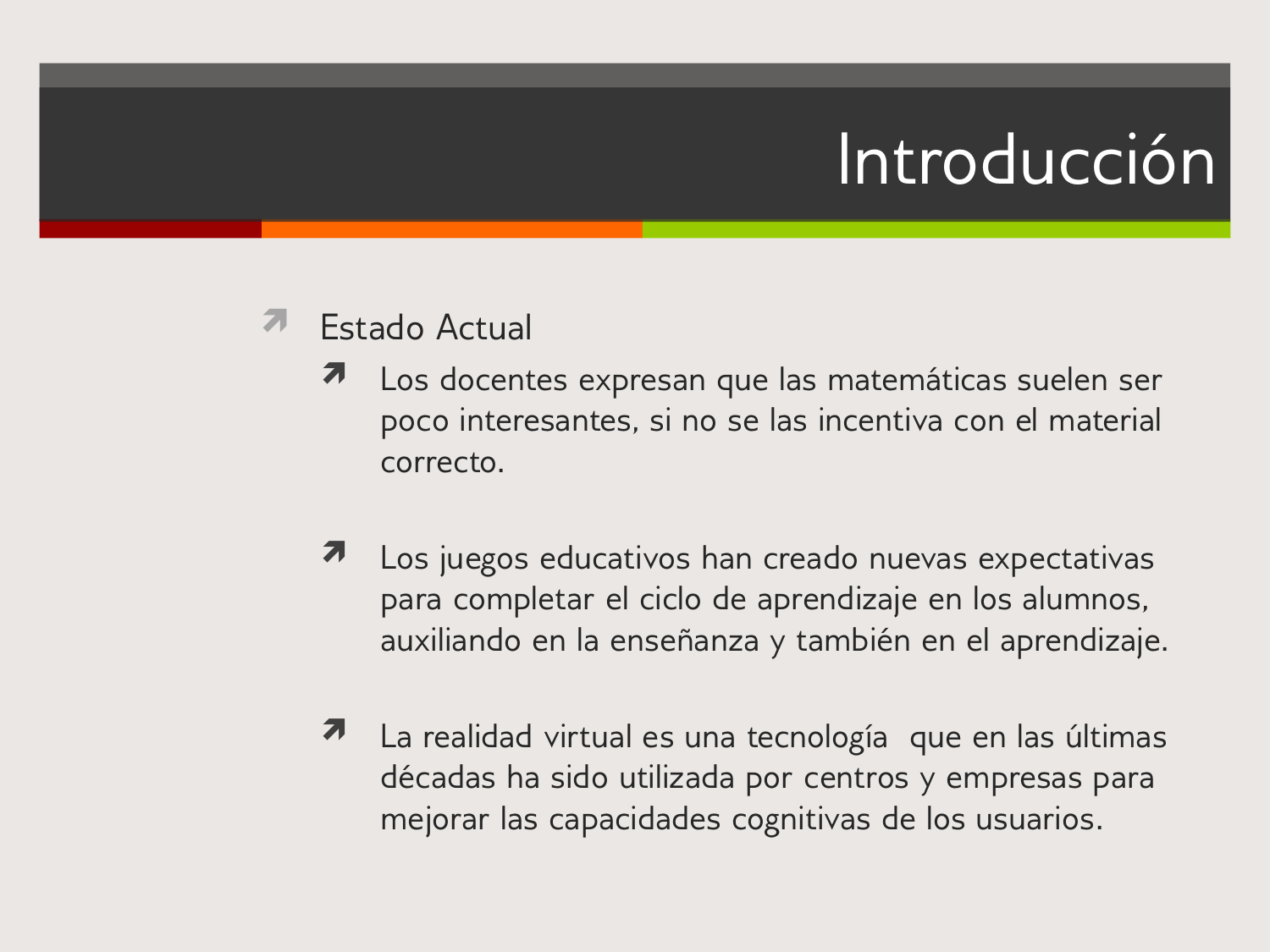

# Introducción
Estado Actual
Los docentes expresan que las matemáticas suelen ser poco interesantes, si no se las incentiva con el material correcto.
Los juegos educativos han creado nuevas expectativas para completar el ciclo de aprendizaje en los alumnos, auxiliando en la enseñanza y también en el aprendizaje.
La realidad virtual es una tecnología  que en las últimas décadas ha sido utilizada por centros y empresas para mejorar las capacidades cognitivas de los usuarios.